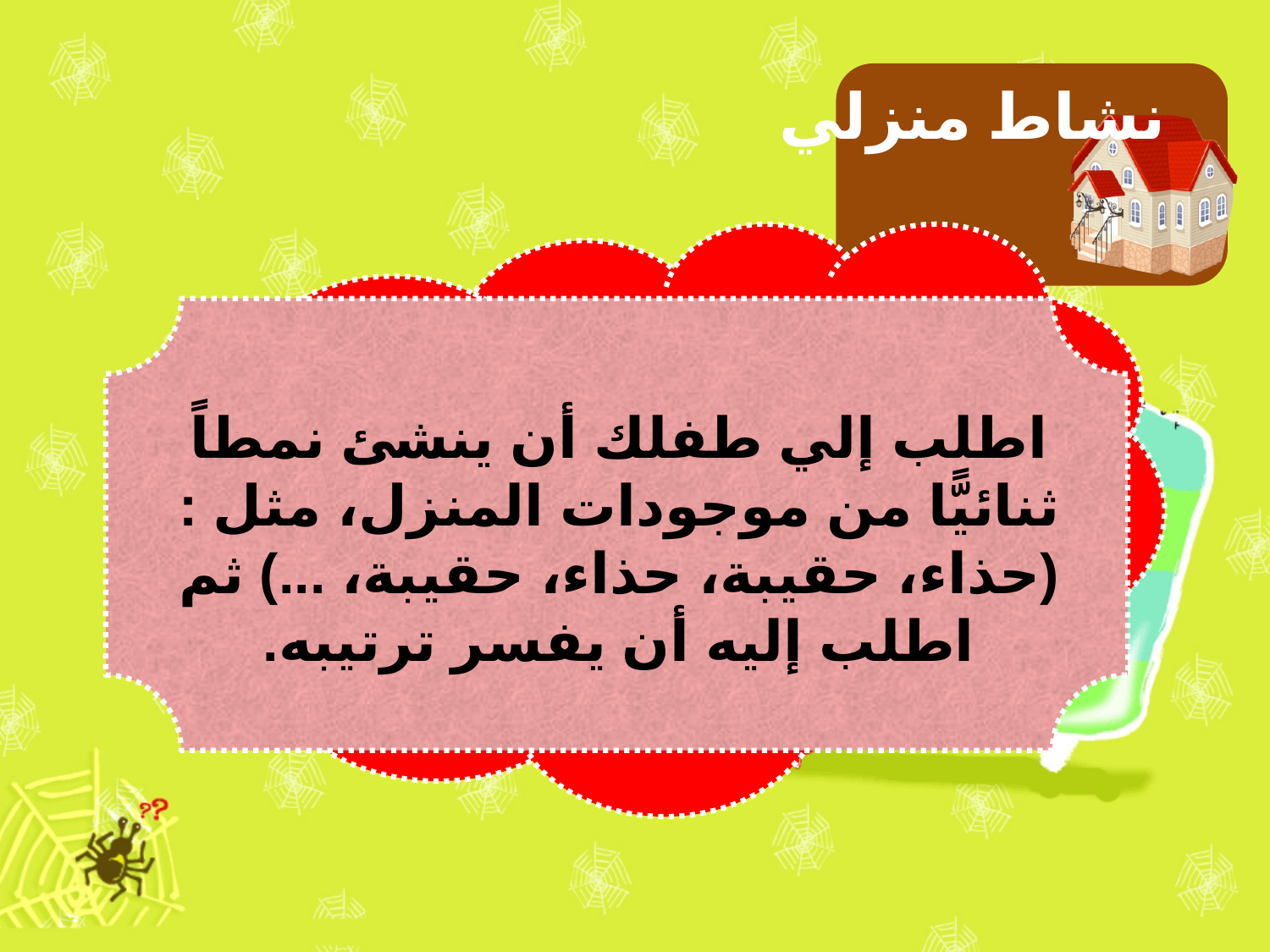

نشاط منزلي

اطلب إلي طفلك أن ينشئ نمطاً ثنائيًّا من موجودات المنزل، مثل :(حذاء، حقيبة، حذاء، حقيبة، ...) ثم اطلب إليه أن يفسر ترتيبه.